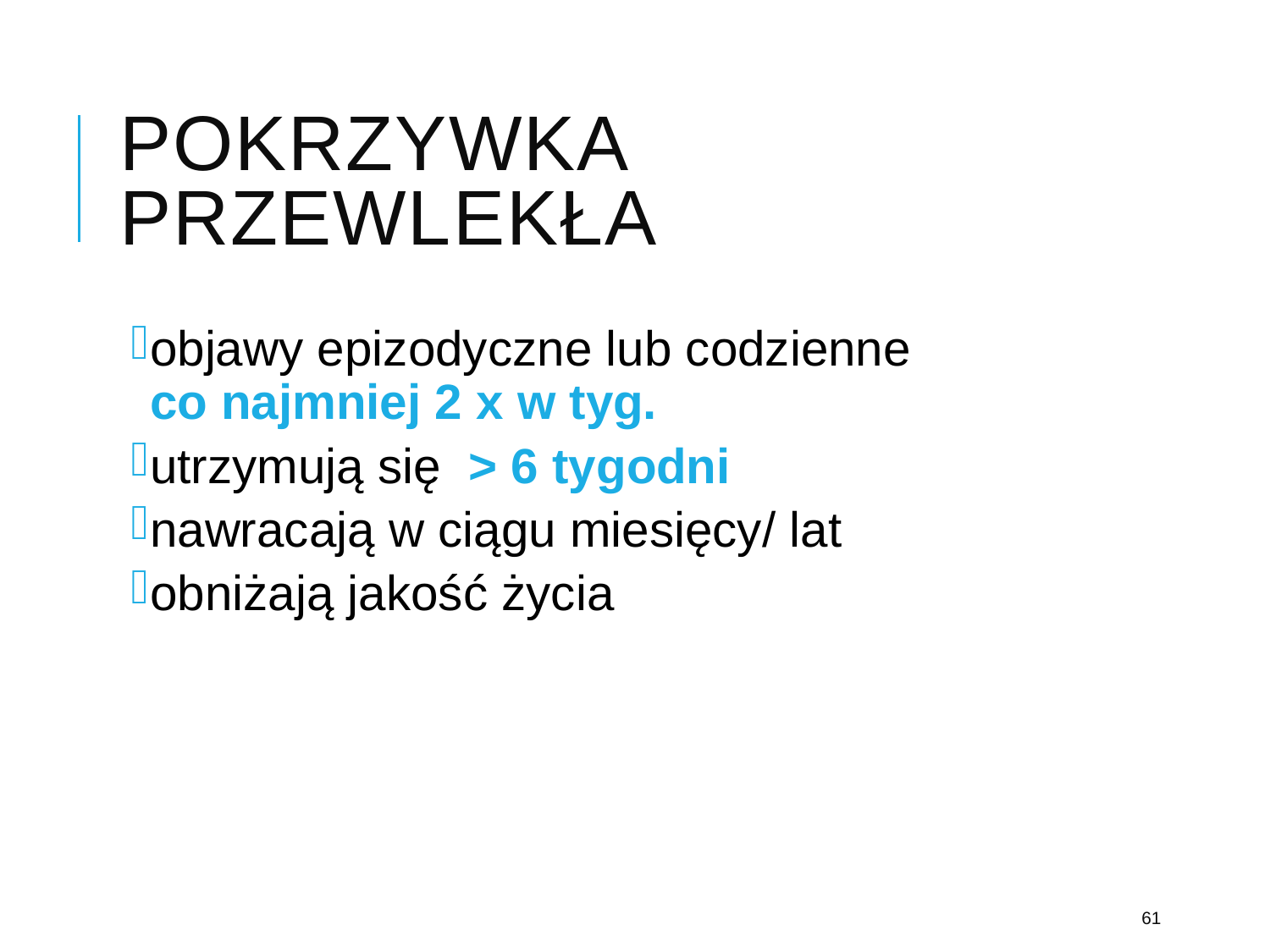

# Pokrzywka przewlekła
objawy epizodyczne lub codzienne
co najmniej 2 x w tyg.
utrzymują się  > 6 tygodni
nawracają w ciągu miesięcy/ lat
obniżają jakość życia
61